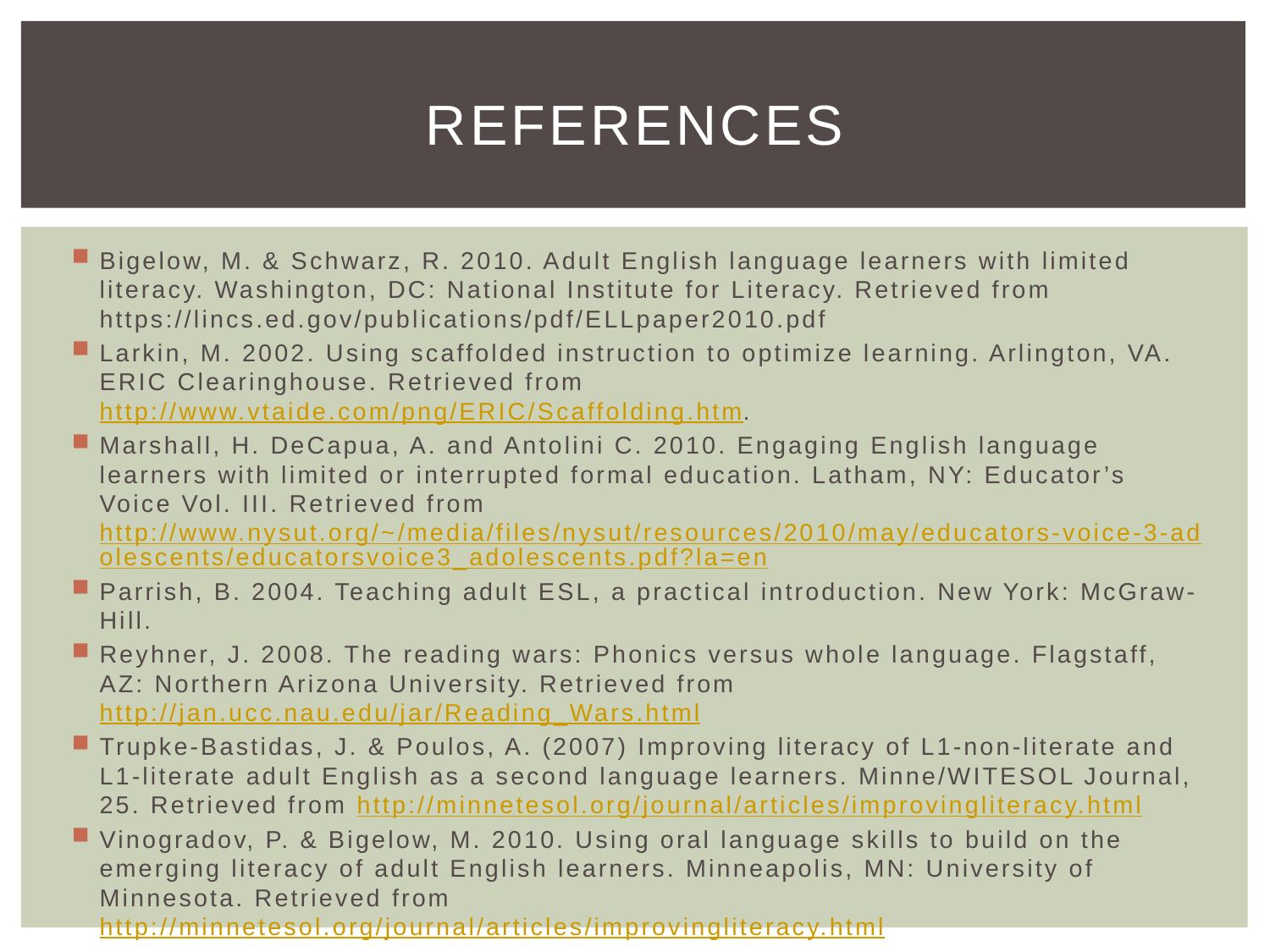

# References
Bigelow, M. & Schwarz, R. 2010. Adult English language learners with limited literacy. Washington, DC: National Institute for Literacy. Retrieved from https://lincs.ed.gov/publications/pdf/ELLpaper2010.pdf
Larkin, M. 2002. Using scaffolded instruction to optimize learning. Arlington, VA. ERIC Clearinghouse. Retrieved from http://www.vtaide.com/png/ERIC/Scaffolding.htm.
Marshall, H. DeCapua, A. and Antolini C. 2010. Engaging English language learners with limited or interrupted formal education. Latham, NY: Educator’s Voice Vol. III. Retrieved from http://www.nysut.org/~/media/files/nysut/resources/2010/may/educators-voice-3-adolescents/educatorsvoice3_adolescents.pdf?la=en
Parrish, B. 2004. Teaching adult ESL, a practical introduction. New York: McGraw-Hill.
Reyhner, J. 2008. The reading wars: Phonics versus whole language. Flagstaff, AZ: Northern Arizona University. Retrieved from http://jan.ucc.nau.edu/jar/Reading_Wars.html
Trupke-Bastidas, J. & Poulos, A. (2007) Improving literacy of L1-non-literate and L1-literate adult English as a second language learners. Minne/WITESOL Journal, 25. Retrieved from http://minnetesol.org/journal/articles/improvingliteracy.html
Vinogradov, P. & Bigelow, M. 2010. Using oral language skills to build on the emerging literacy of adult English learners. Minneapolis, MN: University of Minnesota. Retrieved from http://minnetesol.org/journal/articles/improvingliteracy.html